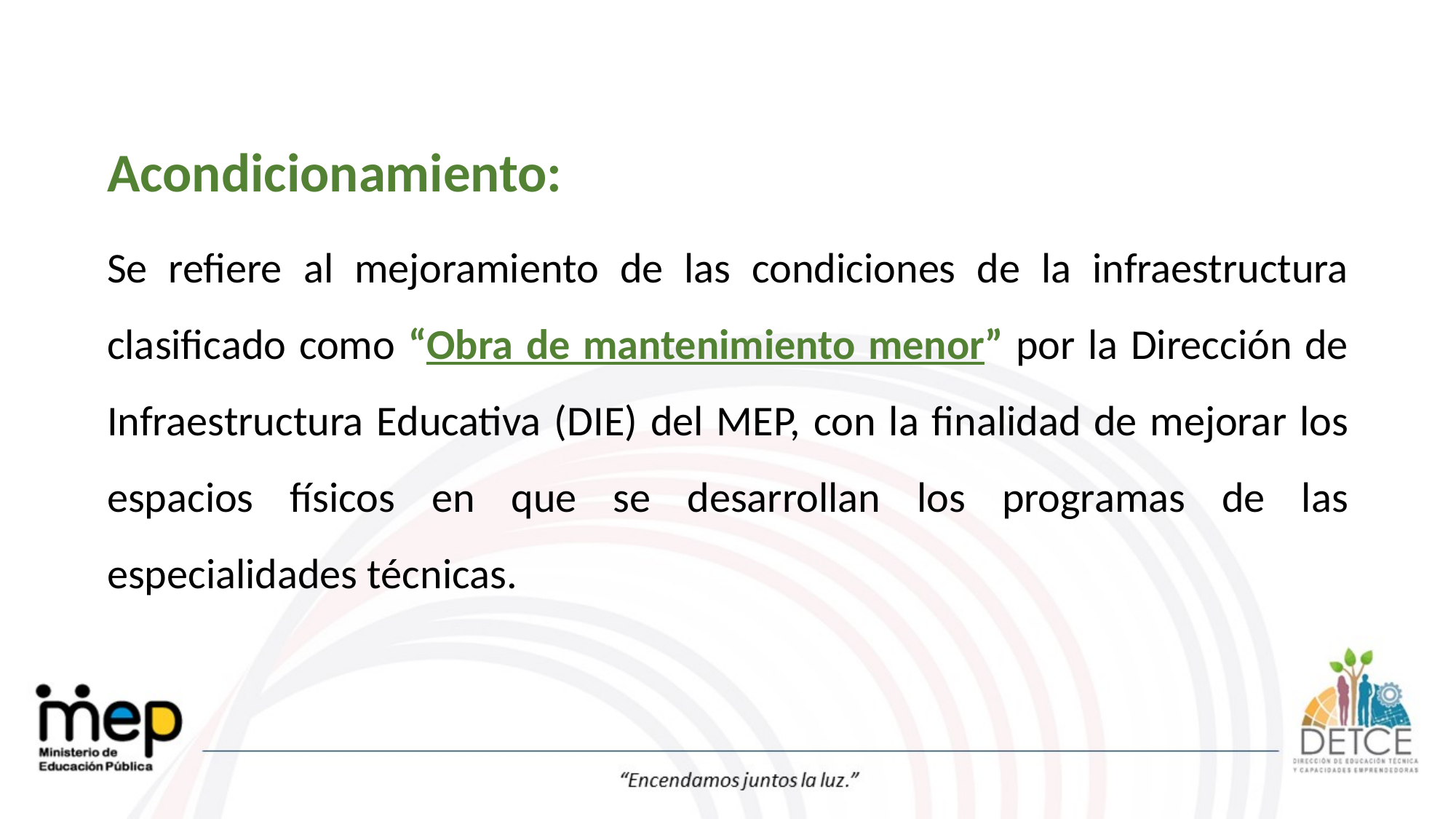

Acondicionamiento:
Se refiere al mejoramiento de las condiciones de la infraestructura clasificado como “Obra de mantenimiento menor” por la Dirección de Infraestructura Educativa (DIE) del MEP, con la finalidad de mejorar los espacios físicos en que se desarrollan los programas de las especialidades técnicas.